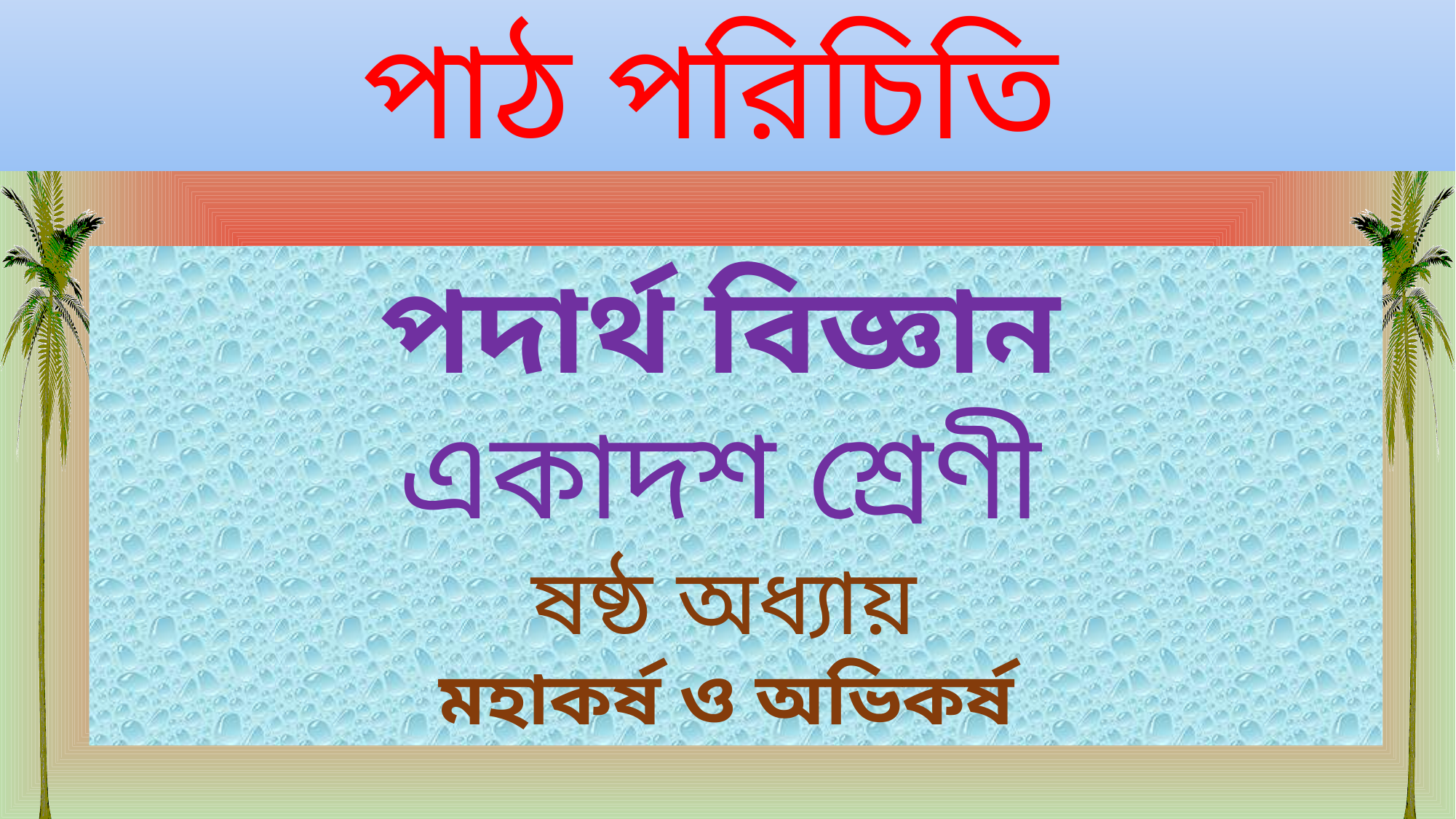

পাঠ পরিচিতি
পদার্থ বিজ্ঞান
একাদশ শ্রেণী
ষষ্ঠ অধ্যায়
মহাকর্ষ ও অভিকর্ষ